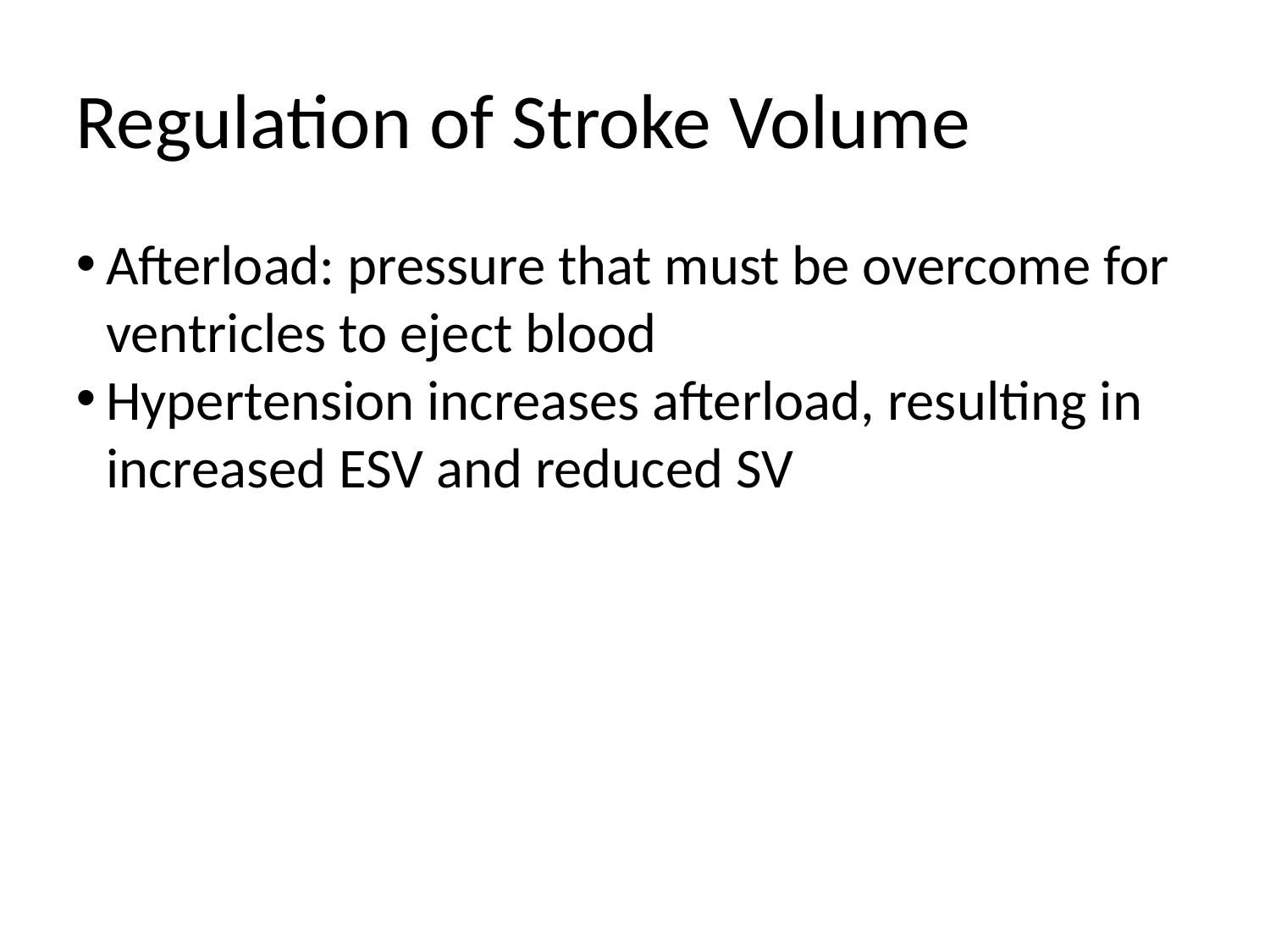

Regulation of Stroke Volume
Afterload: pressure that must be overcome for ventricles to eject blood
Hypertension increases afterload, resulting in increased ESV and reduced SV